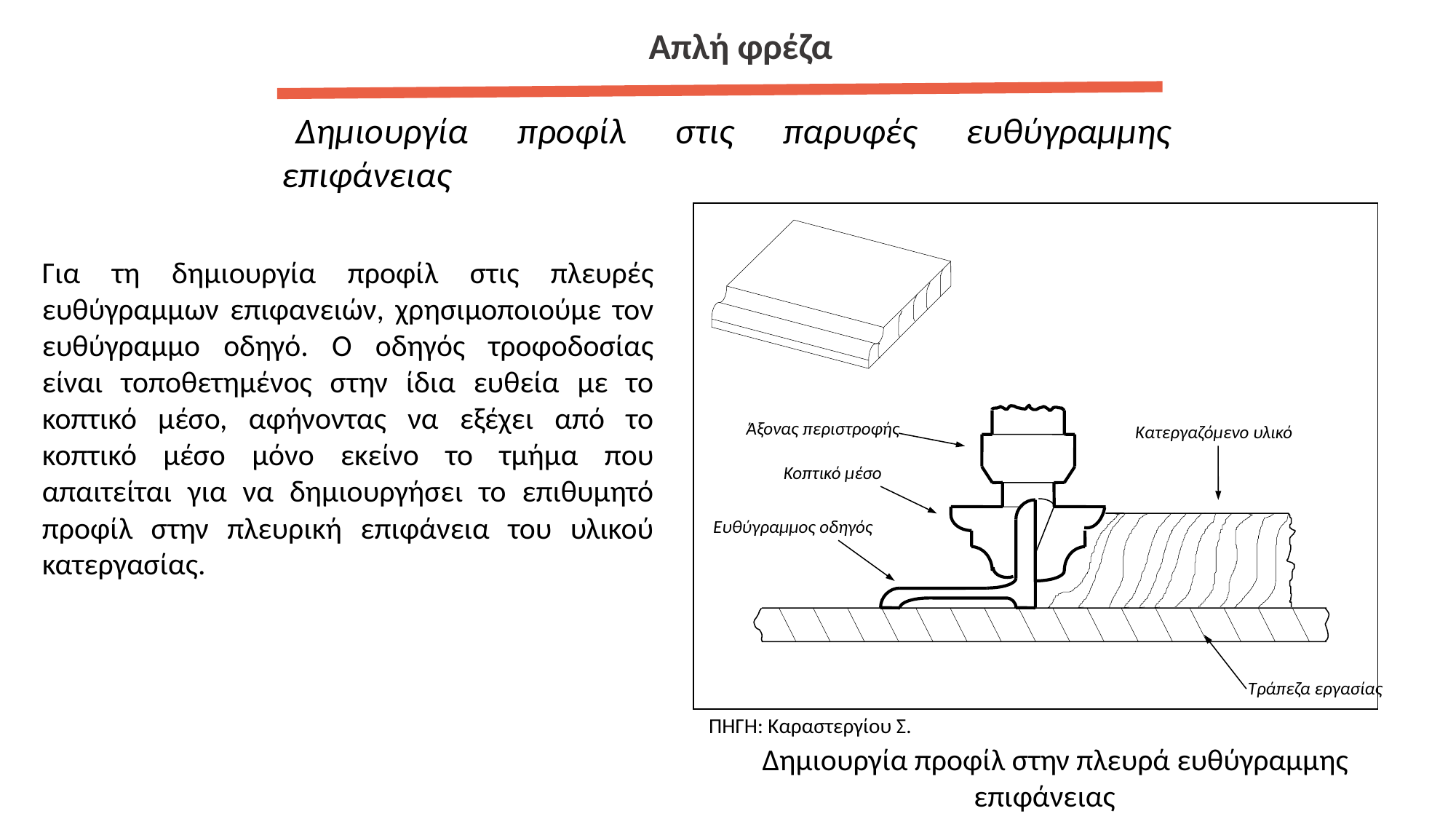

Απλή φρέζα
Δημιουργία προφίλ στις παρυφές ευθύγραμμης επιφάνειας

Άξονας περιστροφής
Κατεργαζόμενο υλικό

Κοπτικό μέσο

Ευθύγραμμος οδηγός

Τράπεζα εργασίας

Για τη δημιουργία προφίλ στις πλευρές ευθύγραμμων επιφανειών, χρησιμοποιούμε τον ευθύγραμμο οδηγό. Ο οδηγός τροφοδοσίας είναι τοποθετημένος στην ίδια ευθεία με το κοπτικό μέσο, αφήνοντας να εξέχει από το κοπτικό μέσο μόνο εκείνο το τμήμα που απαιτείται για να δημιουργήσει το επιθυμητό προφίλ στην πλευρική επιφάνεια του υλικού κατεργασίας.
ΠΗΓΗ: Καραστεργίου Σ.
Δημιουργία προφίλ στην πλευρά ευθύγραμμης επιφάνειας